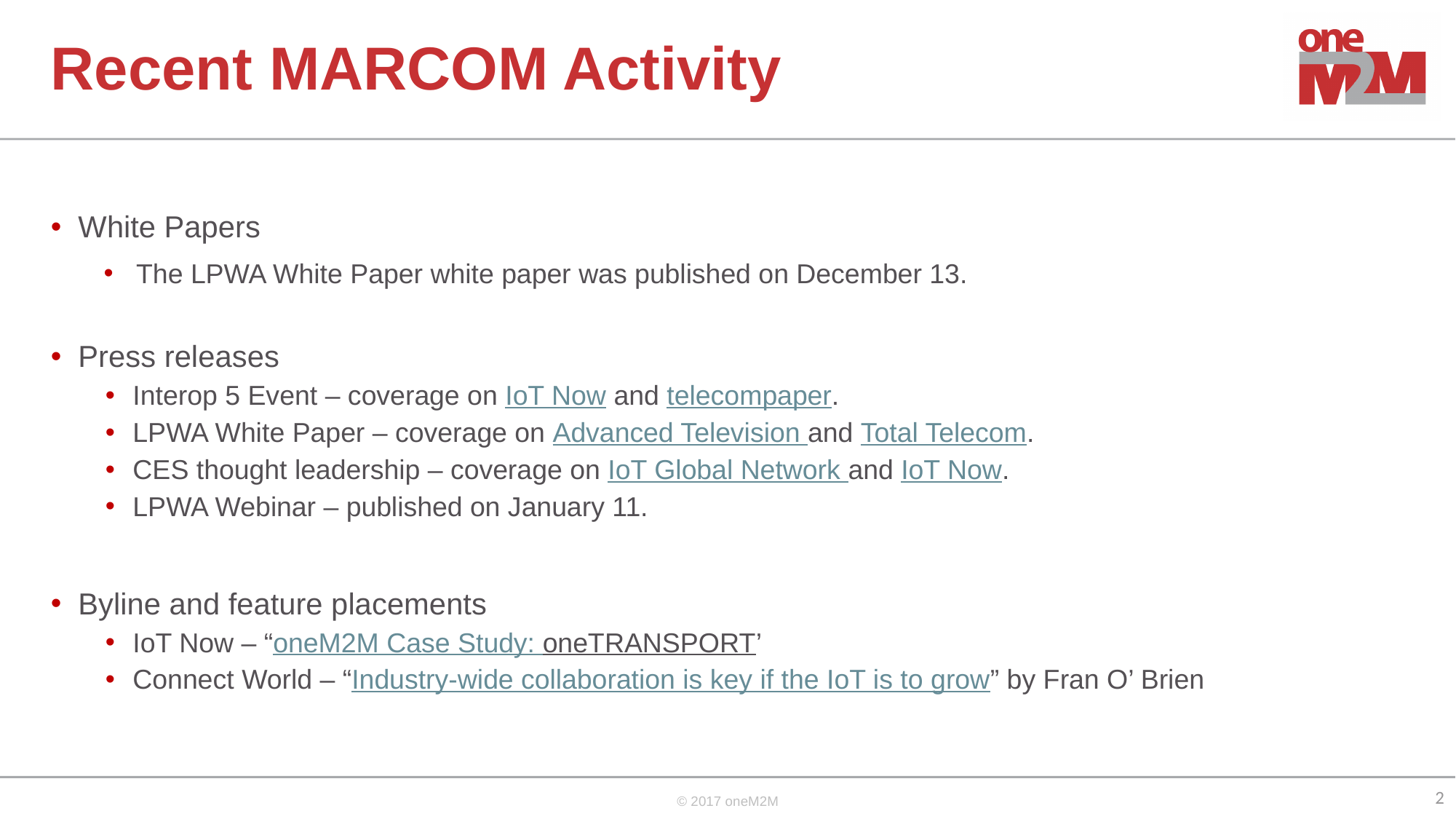

# Recent MARCOM Activity

White Papers
The LPWA White Paper white paper was published on December 13.

Press releases
Interop 5 Event – coverage on IoT Now and telecompaper.
LPWA White Paper – coverage on Advanced Television and Total Telecom.
CES thought leadership – coverage on IoT Global Network and IoT Now.
LPWA Webinar – published on January 11.

Byline and feature placements
IoT Now – “oneM2M Case Study: oneTRANSPORT’
Connect World – “Industry-wide collaboration is key if the IoT is to grow” by Fran O’ Brien
2